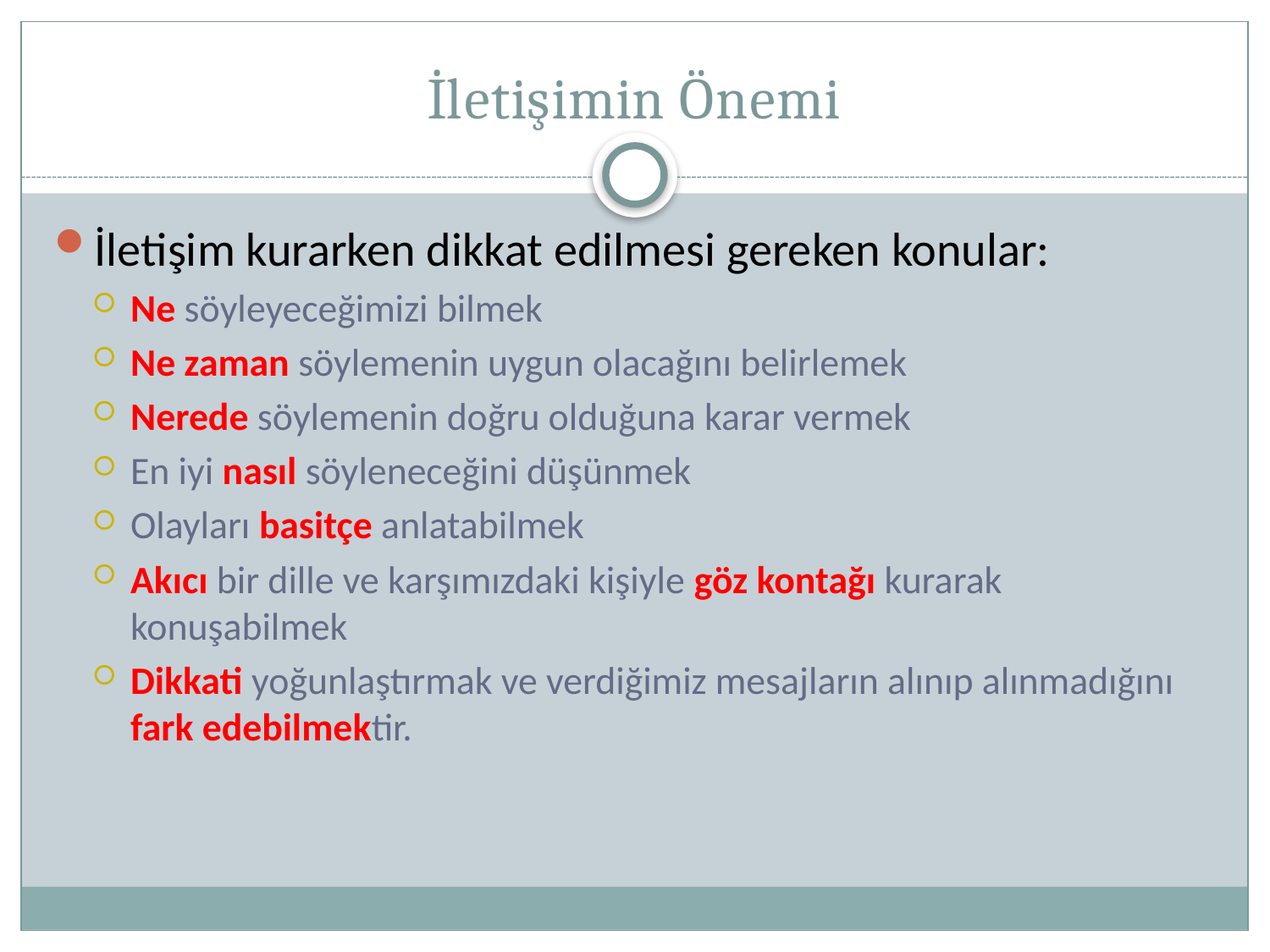

# İletişimin Önemi
İletişim kurarken dikkat edilmesi gereken konular:
Ne söyleyeceğimizi bilmek
Ne zaman söylemenin uygun olacağını belirlemek
Nerede söylemenin doğru olduğuna karar vermek
En iyi nasıl söyleneceğini düşünmek
Olayları basitçe anlatabilmek
Akıcı bir dille ve karşımızdaki kişiyle göz kontağı kurarak konuşabilmek
Dikkati yoğunlaştırmak ve verdiğimiz mesajların alınıp alınmadığını fark edebilmektir.